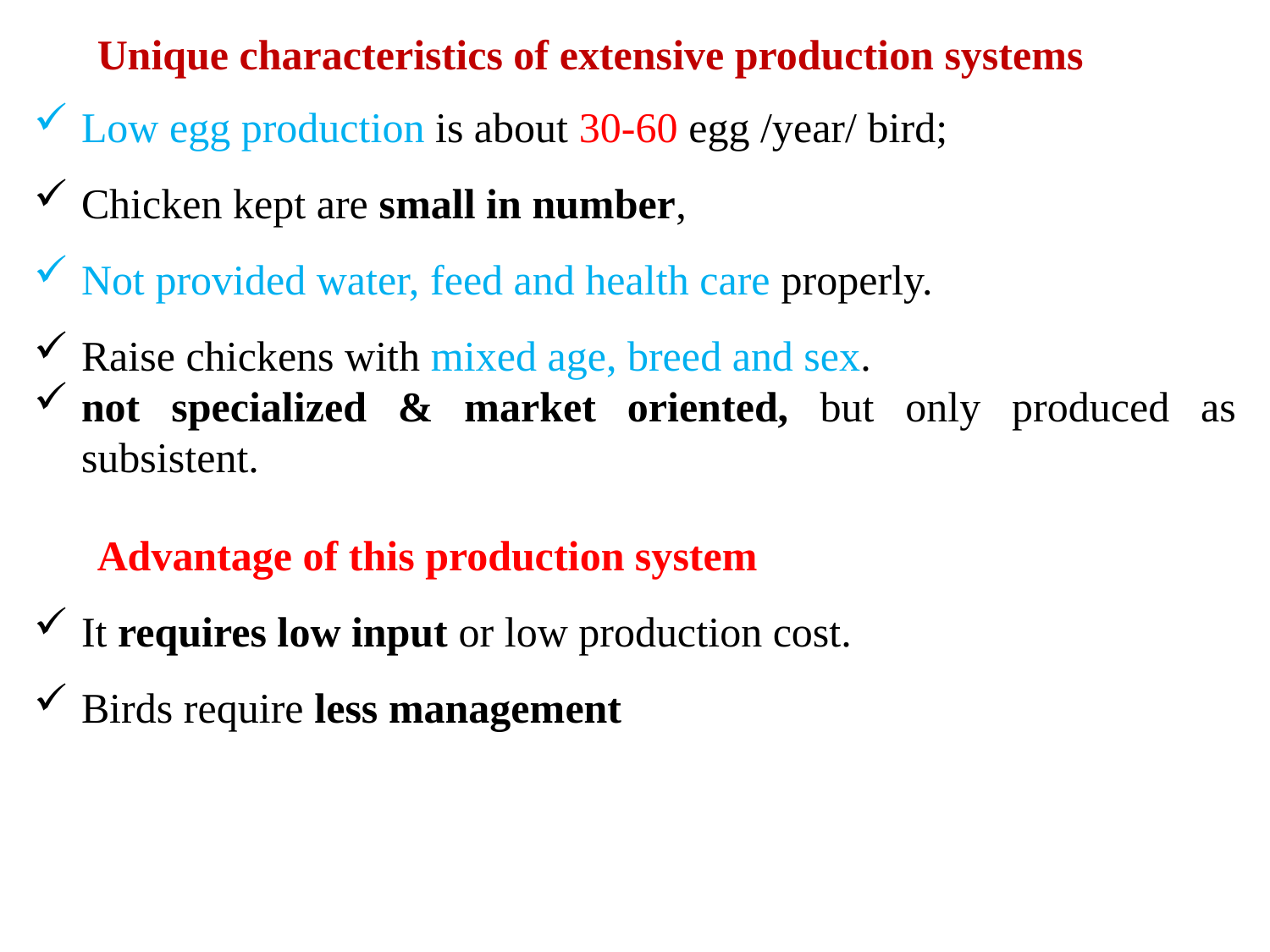

Unique characteristics of extensive production systems

Low egg production is about 30-60 egg /year/ bird;
Chicken kept are small in number,
Not provided water, feed and health care properly.
Raise chickens with mixed age, breed and sex.
not specialized & market oriented, but only produced as subsistent.

Advantage of this production system
It requires low input or low production cost.
Birds require less management